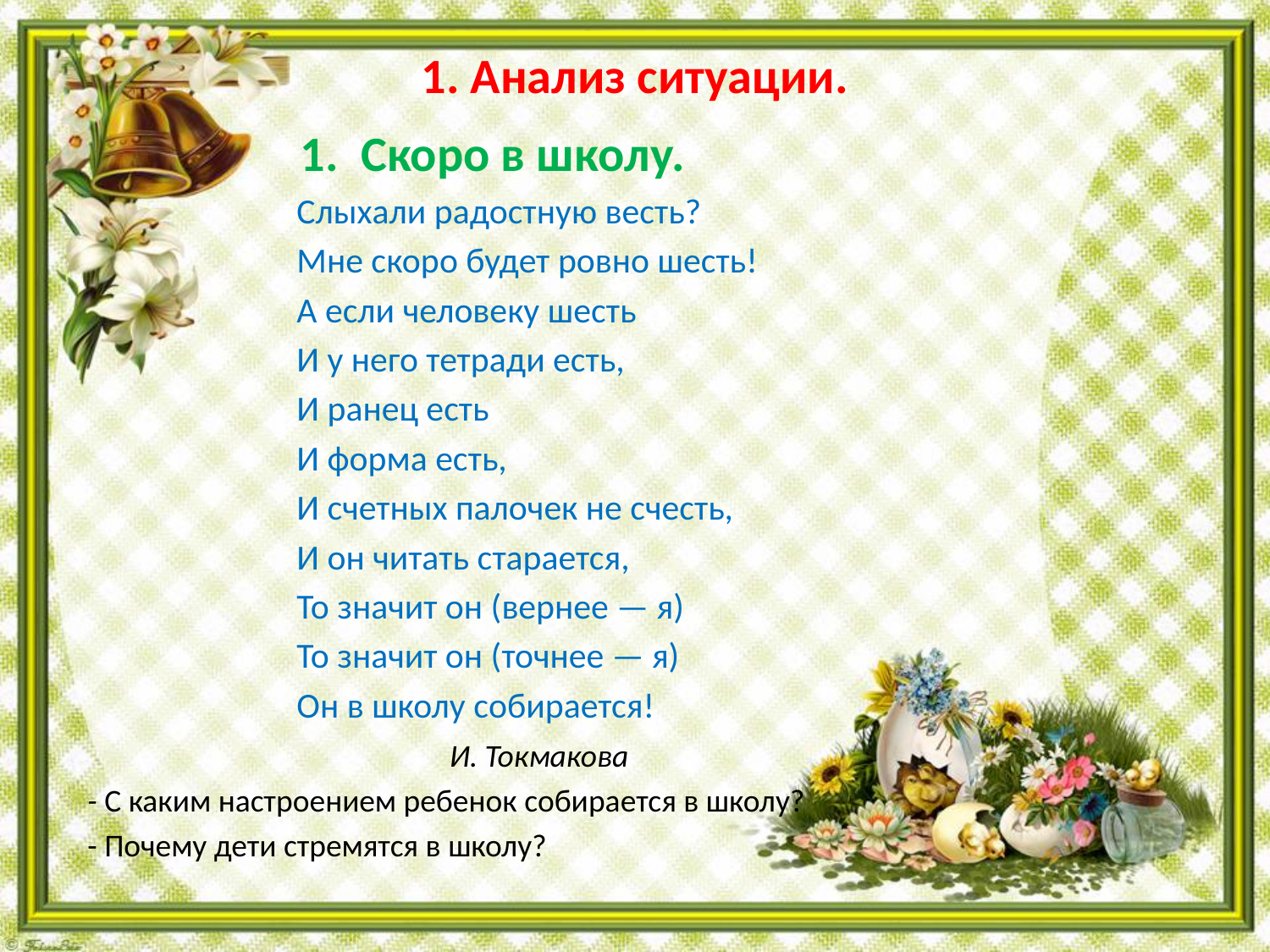

# 1. Анализ ситуации.
                   1.  Скоро в школу.
                          Слыхали радостную весть?
                          Мне скоро будет ровно шесть!
                          А если человеку шесть
                          И у него тетради есть,
                          И ранец есть
                          И форма есть,
                          И счетных палочек не счесть,
                          И он читать старается,
                          То значит он (вернее — я)
                          То значит он (точнее — я)
                          Он в школу собирается!
                                             И. Токмакова
- С каким настроением ребенок собирается в школу?
- Почему дети стремятся в школу?